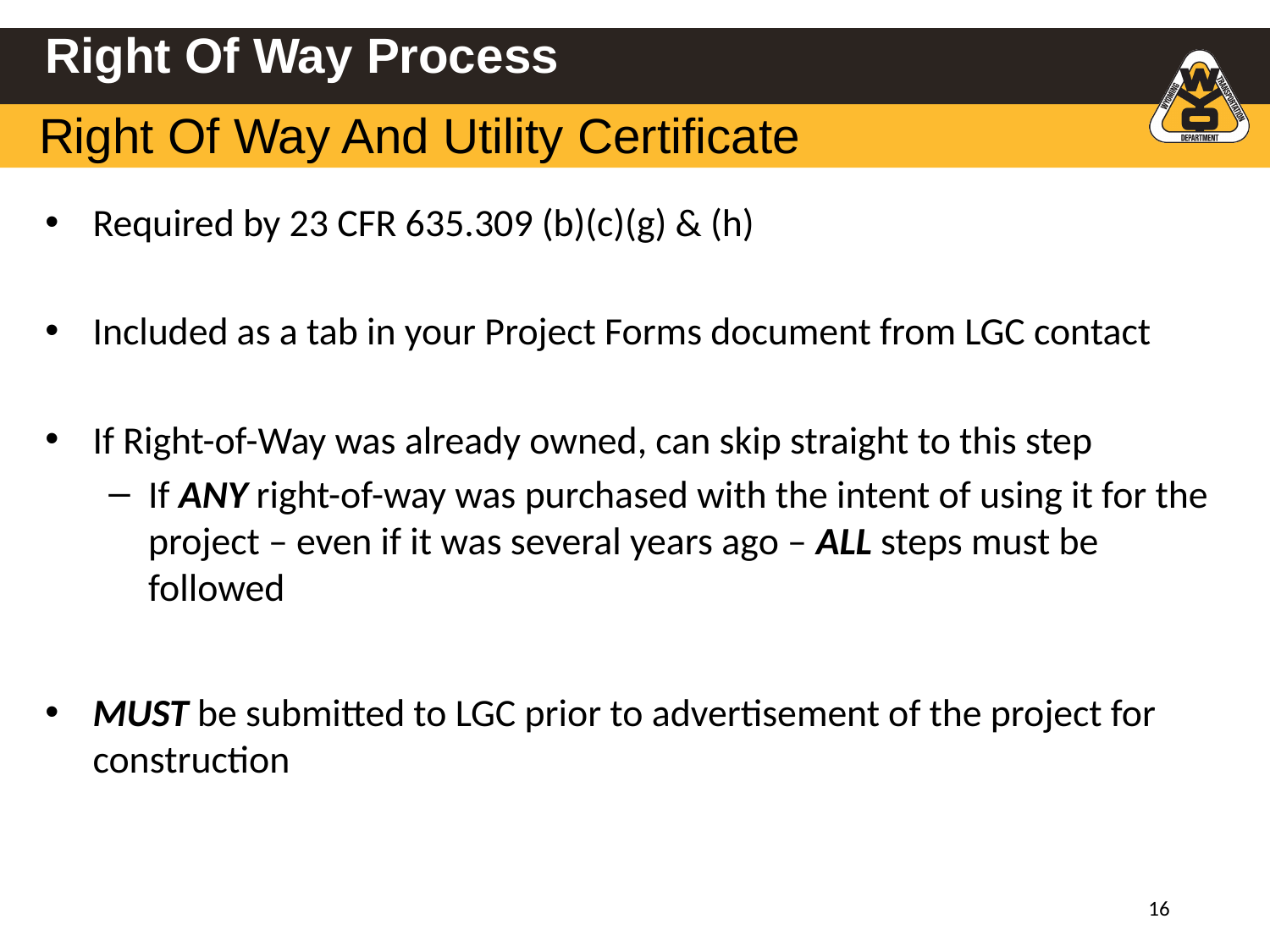

# Right Of Way Process
Right Of Way And Utility Certificate
Required by 23 CFR 635.309 (b)(c)(g) & (h)

Included as a tab in your Project Forms document from LGC contact

If Right-of-Way was already owned, can skip straight to this step
If ANY right-of-way was purchased with the intent of using it for the project – even if it was several years ago – ALL steps must be followed

MUST be submitted to LGC prior to advertisement of the project for construction

16